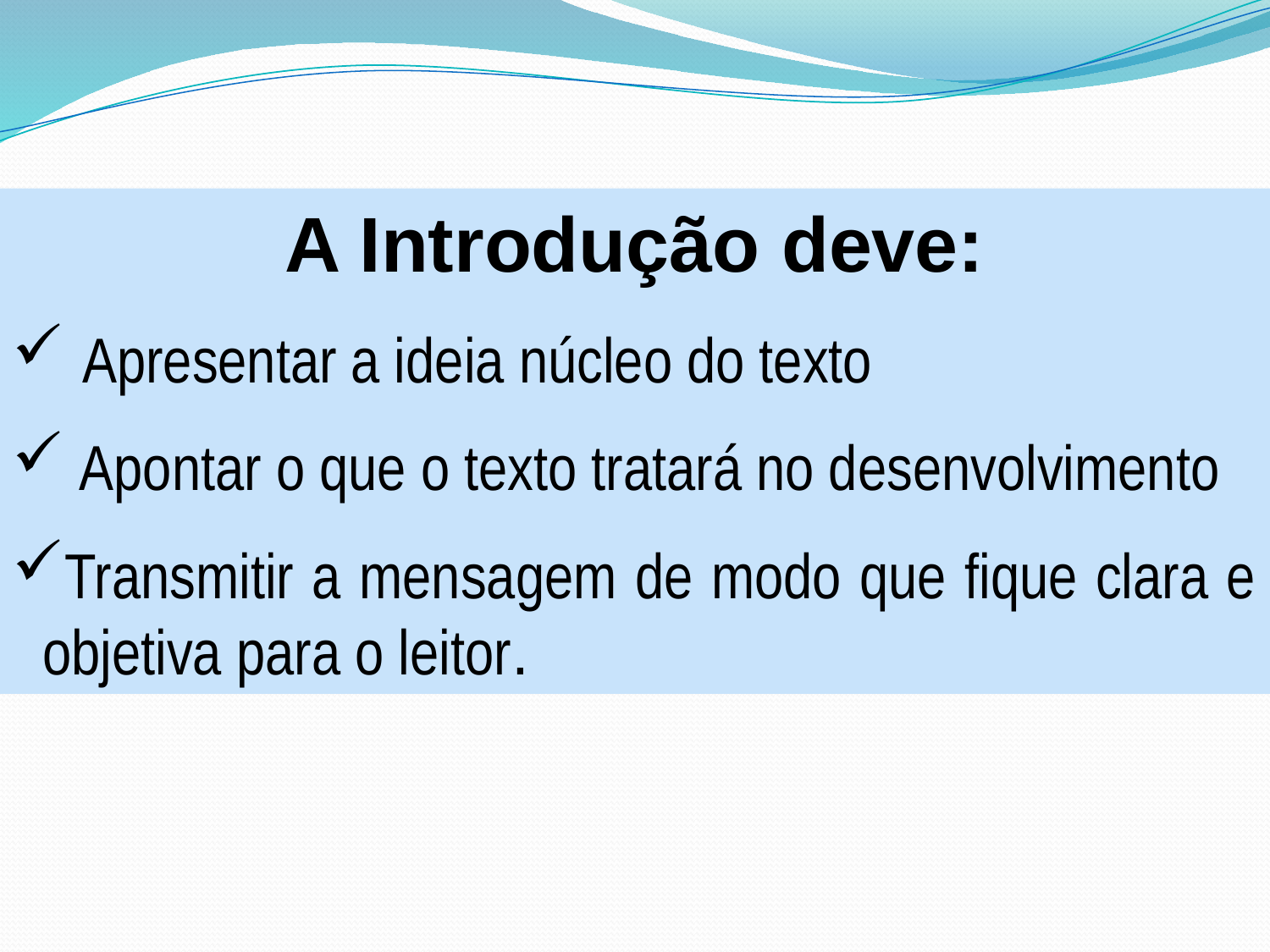

A Introdução deve:
 Apresentar a ideia núcleo do texto
 Apontar o que o texto tratará no desenvolvimento
Transmitir a mensagem de modo que fique clara e objetiva para o leitor.